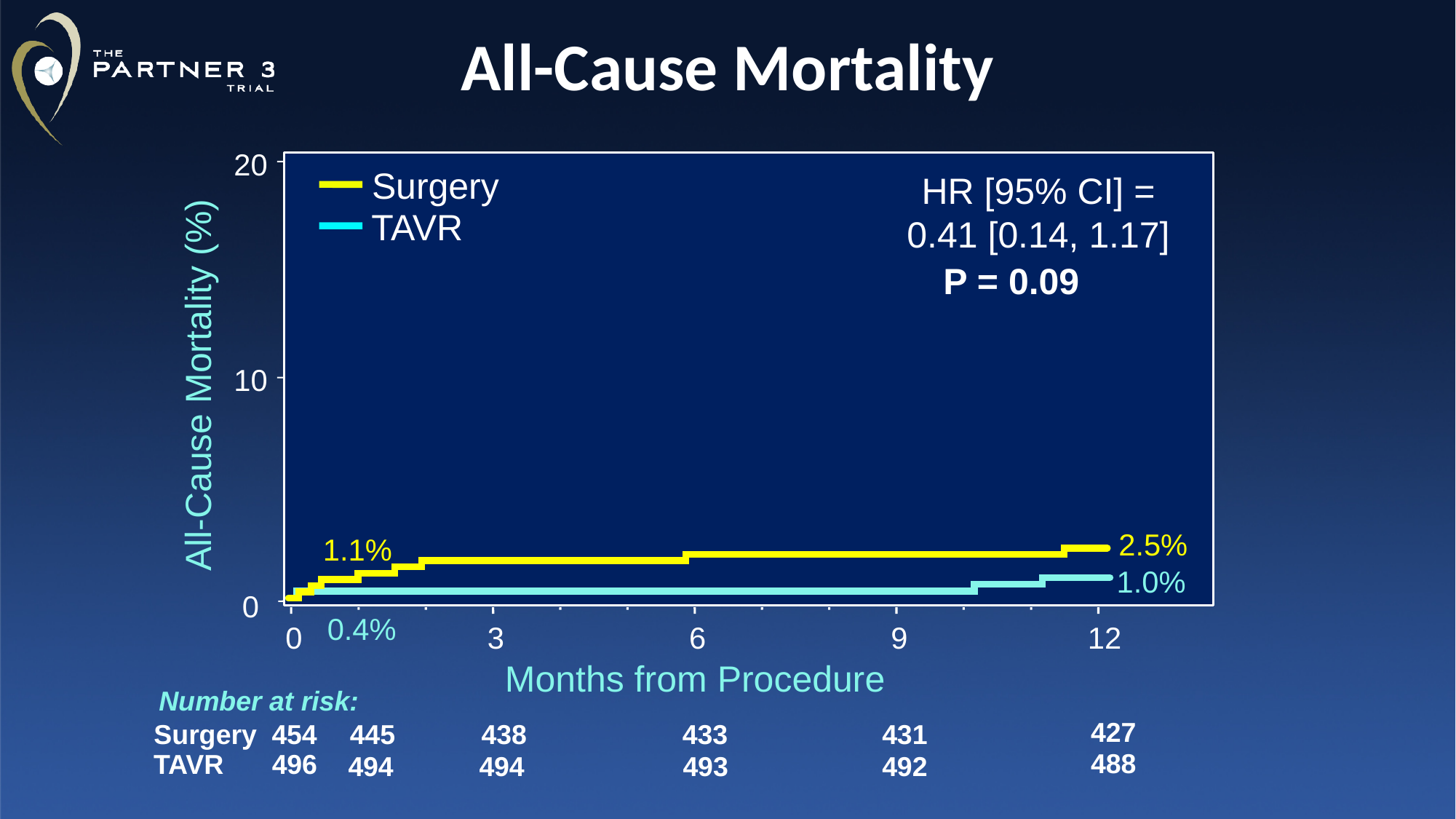

# All-Cause Mortality
20

Surgery

TAVR

HR [95% CI] = 0.41 [0.14, 1.17]

P = 0.09
10
All-Cause Mortality (%)

 2.5%
 1.1%

 1.0%

0

 0.4%
0
3
6
9
12

Months from Procedure
Number at risk:
427
454
445
438
433
431
Surgery
488
TAVR
496
494
494
493
492